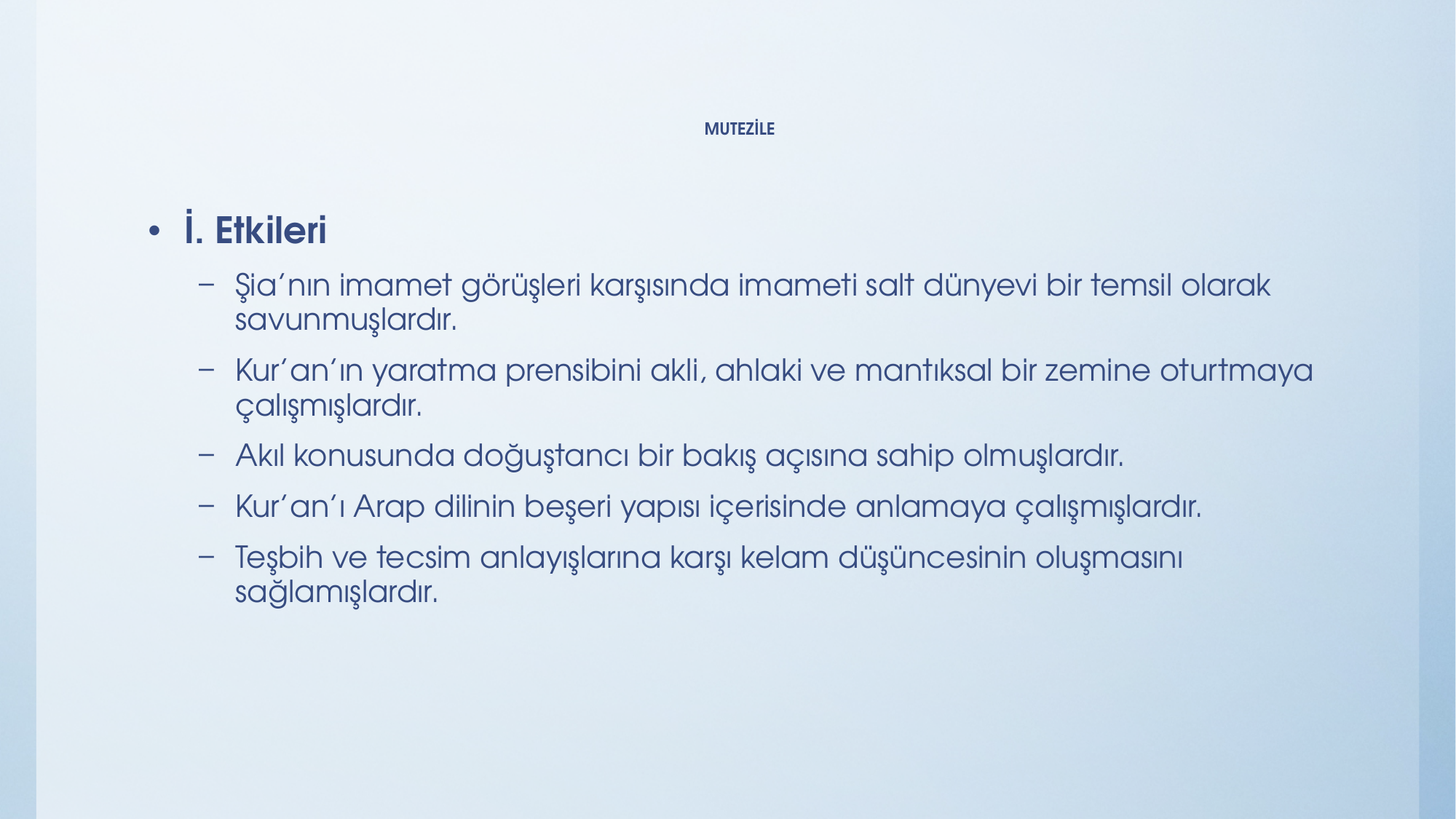

# MUTEZİLE
İ. Etkileri
Şia’nın imamet görüşleri karşısında imameti salt dünyevi bir temsil olarak savunmuşlardır.
Kur’an’ın yaratma prensibini akli, ahlaki ve mantıksal bir zemine oturtmaya çalışmışlardır.
Akıl konusunda doğuştancı bir bakış açısına sahip olmuşlardır.
Kur’an’ı Arap dilinin beşeri yapısı içerisinde anlamaya çalışmışlardır.
Teşbih ve tecsim anlayışlarına karşı kelam düşüncesinin oluşmasını sağlamışlardır.